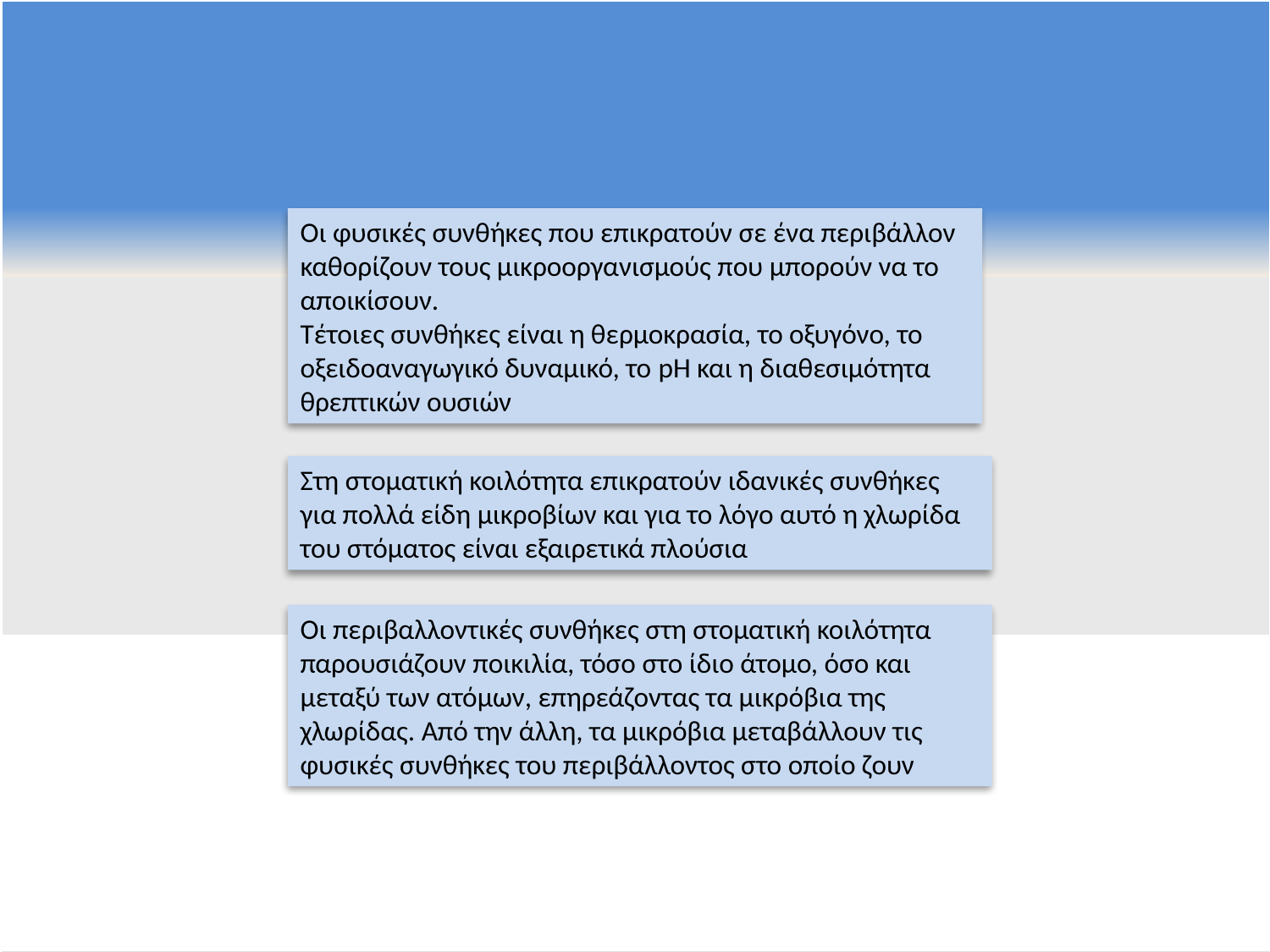

Οι φυσικές συνθήκες που επικρατούν σε ένα περιβάλλον καθορίζουν τους μικροοργανισμούς που μπορούν να το αποικίσουν.
Τέτοιες συνθήκες είναι η θερμοκρασία, το οξυγόνο, το οξειδοαναγωγικό δυναμικό, το pH και η διαθεσιμότητα θρεπτικών ουσιών
Στη στοματική κοιλότητα επικρατούν ιδανικές συνθήκες για πολλά είδη μικροβίων και για το λόγο αυτό η χλωρίδα του στόματος είναι εξαιρετικά πλούσια
Οι περιβαλλοντικές συνθήκες στη στοματική κοιλότητα παρουσιάζουν ποικιλία, τόσο στο ίδιο άτομο, όσο και μεταξύ των ατόμων, επηρεάζοντας τα μικρόβια της χλωρίδας. Από την άλλη, τα μικρόβια μεταβάλλουν τις φυσικές συνθήκες του περιβάλλοντος στο οποίο ζουν